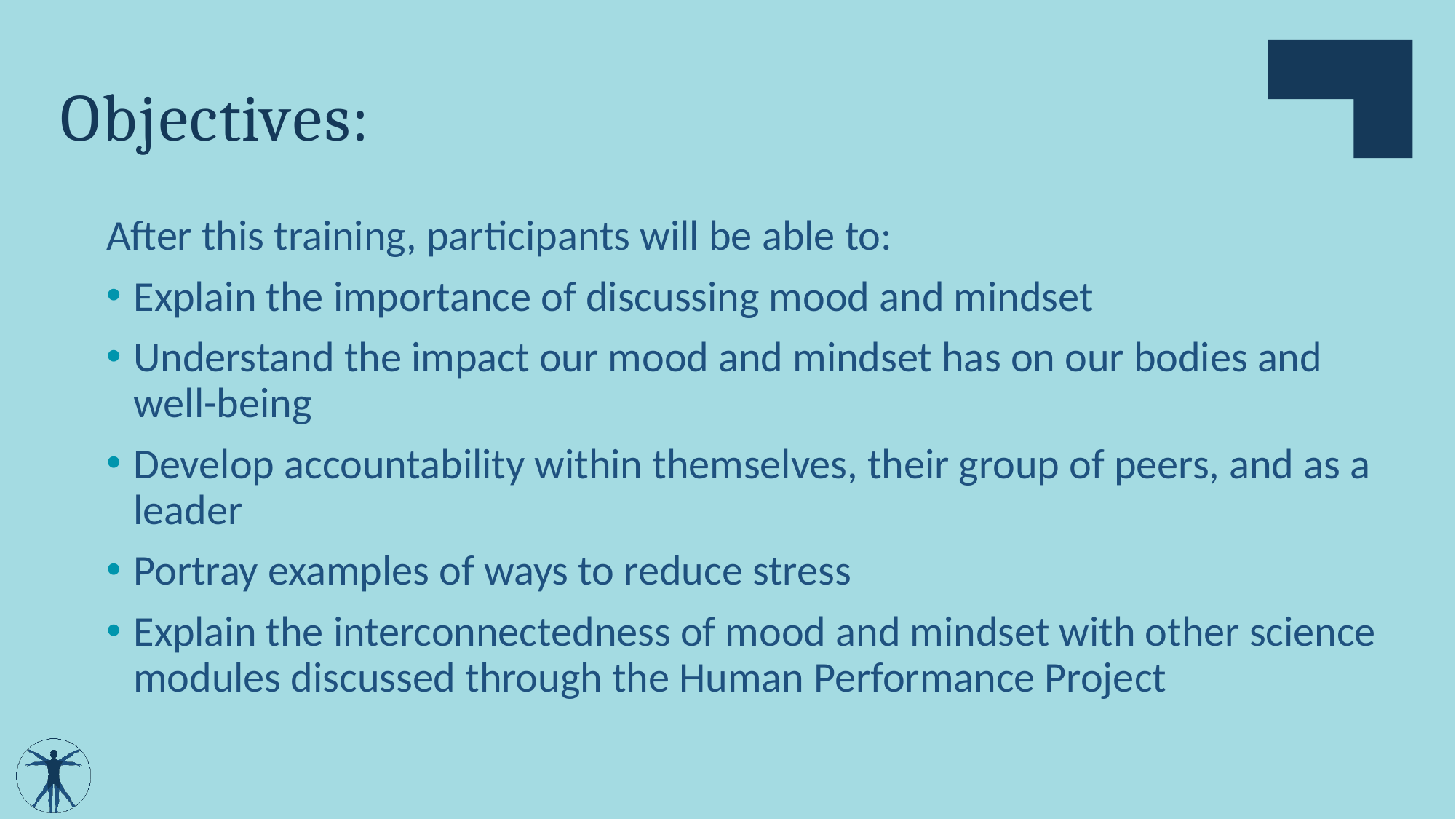

# Objectives:
After this training, participants will be able to:
Explain the importance of discussing mood and mindset
Understand the impact our mood and mindset has on our bodies and well-being
Develop accountability within themselves, their group of peers, and as a leader
Portray examples of ways to reduce stress
Explain the interconnectedness of mood and mindset with other science modules discussed through the Human Performance Project